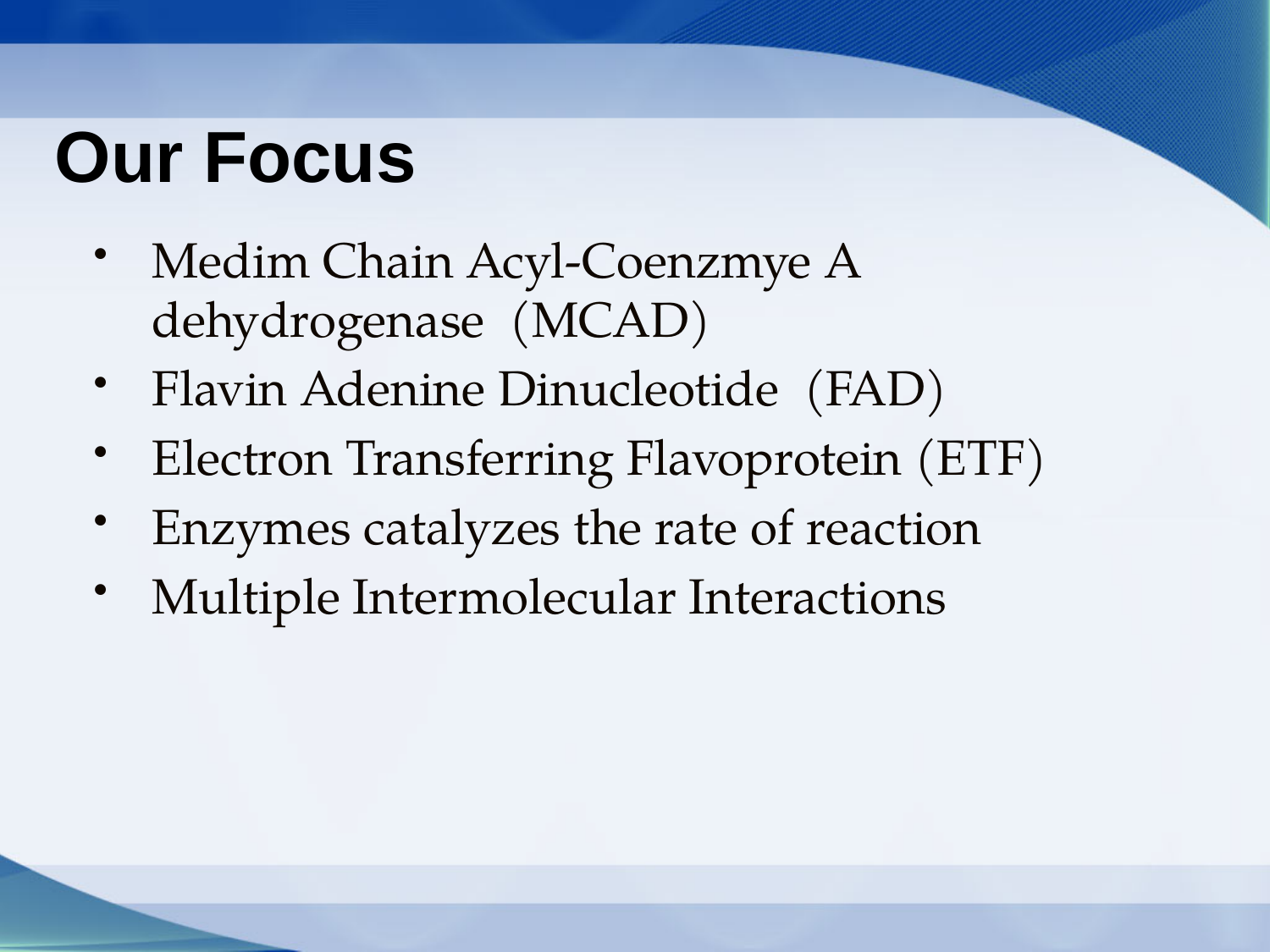

# Our Focus
Medim Chain Acyl-Coenzmye A dehydrogenase  (MCAD)
Flavin Adenine Dinucleotide  (FAD)
Electron Transferring Flavoprotein (ETF)
Enzymes catalyzes the rate of reaction
Multiple Intermolecular Interactions